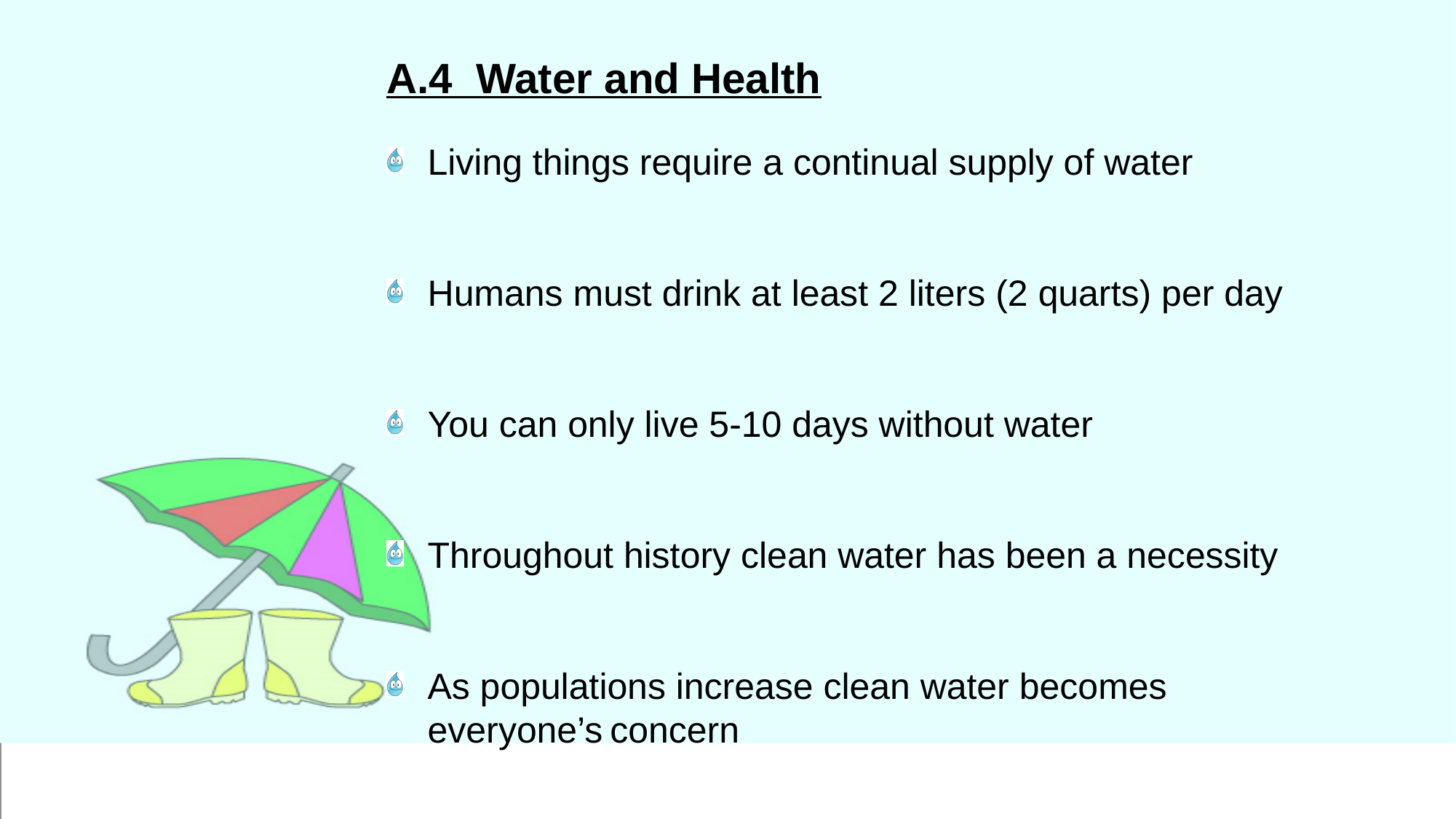

A.4  Water and Health

Living things require a continual supply of water

Humans must drink at least 2 liters (2 quarts) per day

You can only live 5-10 days without water

Throughout history clean water has been a necessity

As populations increase clean water becomes everyone’s concern